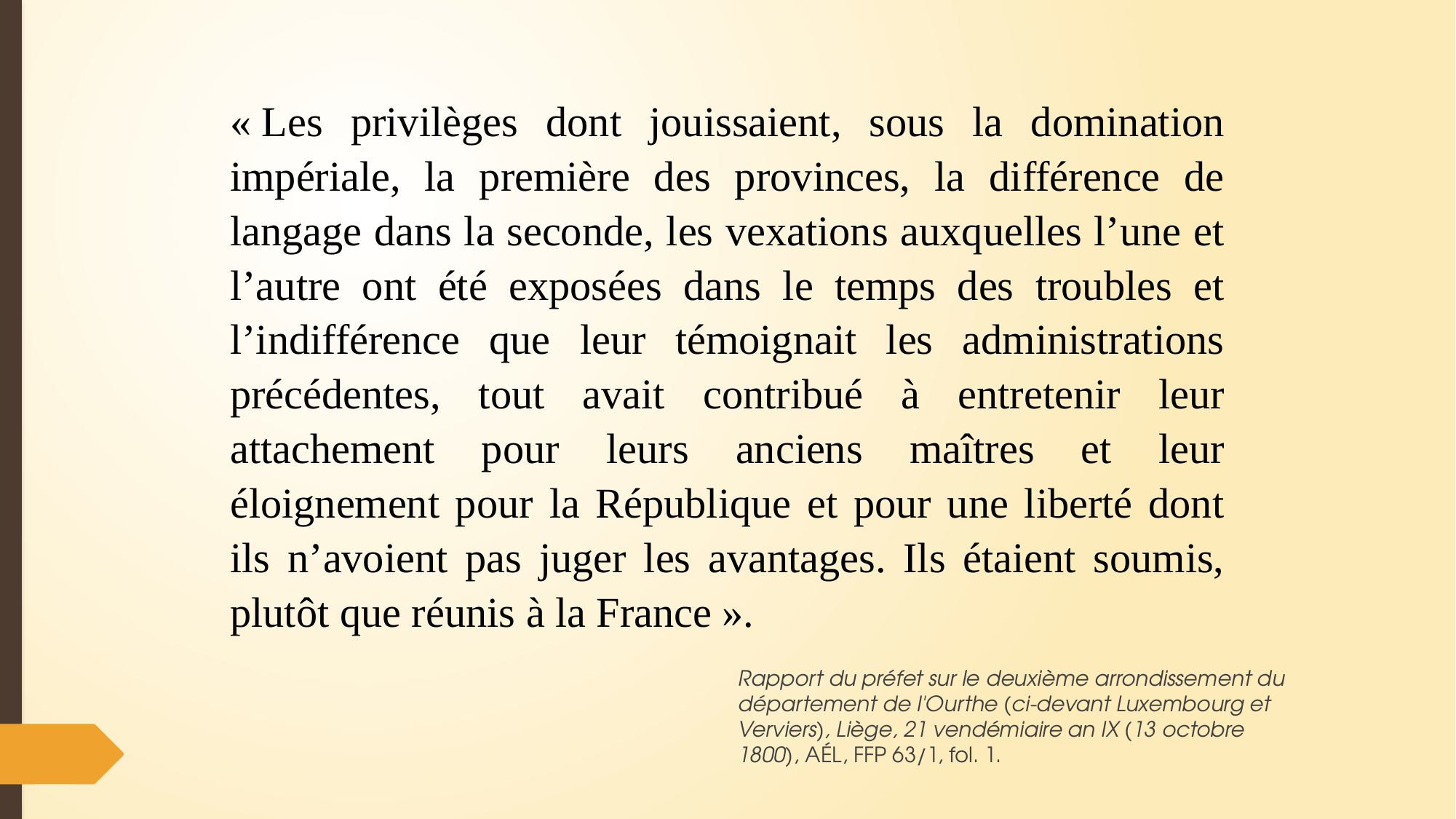

« Les privilèges dont jouissaient, sous la domination impériale, la première des provinces, la différence de langage dans la seconde, les vexations auxquelles l’une et l’autre ont été exposées dans le temps des troubles et l’indifférence que leur témoignait les administrations précédentes, tout avait contribué à entretenir leur attachement pour leurs anciens maîtres et leur éloignement pour la République et pour une liberté dont ils n’avoient pas juger les avantages. Ils étaient soumis, plutôt que réunis à la France ».
Rapport du préfet sur le deuxième arrondissement du département de l'Ourthe (ci-devant Luxembourg et Verviers), Liège, 21 vendémiaire an IX (13 octobre 1800), AÉL, FFP 63/1, fol. 1.